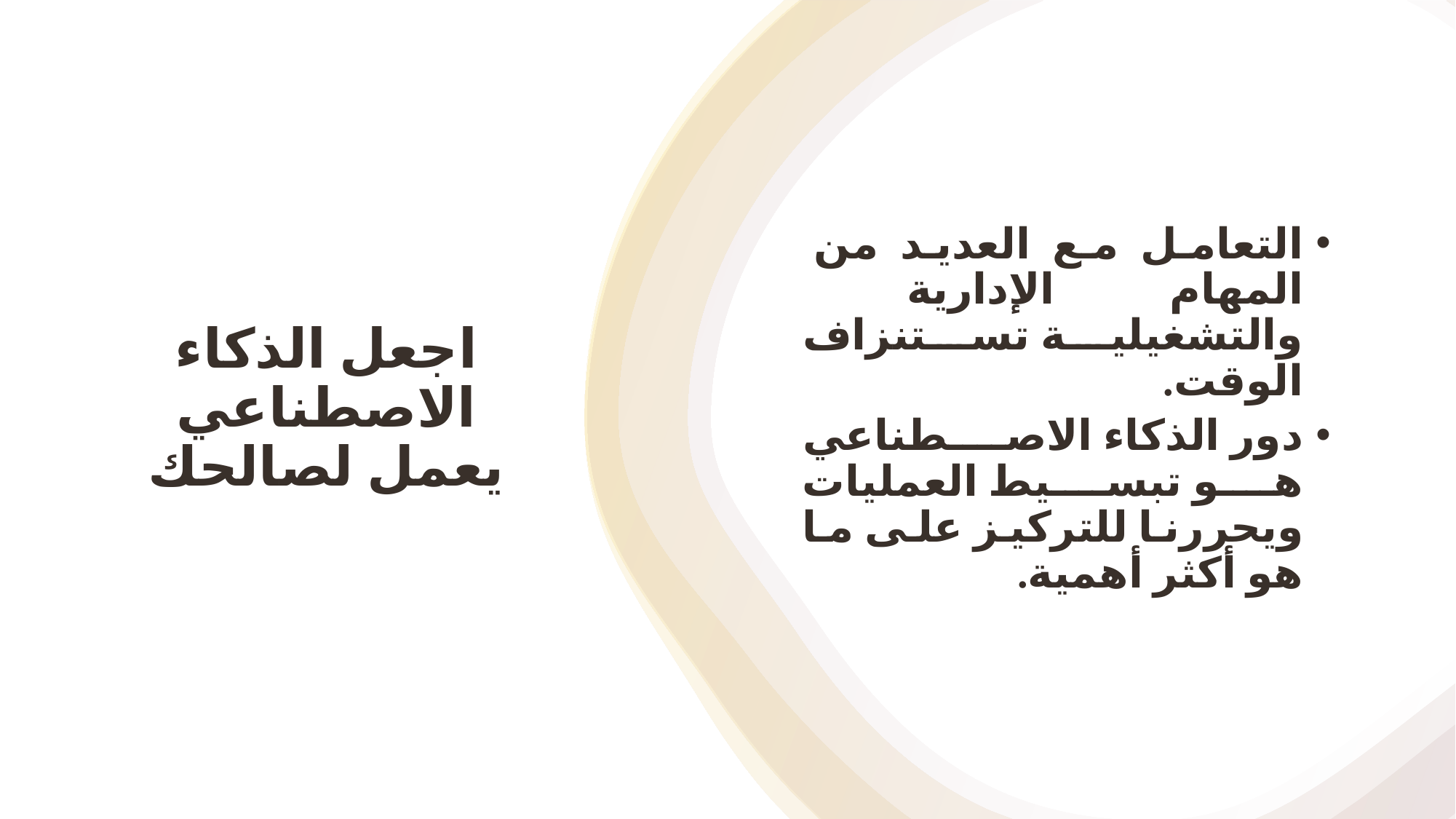

التعامل مع العديد من المهام الإدارية والتشغيلية تستنزاف الوقت.
دور الذكاء الاصطناعي هو تبسيط العمليات ويحررنا للتركيز على ما هو أكثر أهمية.
# اجعل الذكاء الاصطناعي يعمل لصالحك